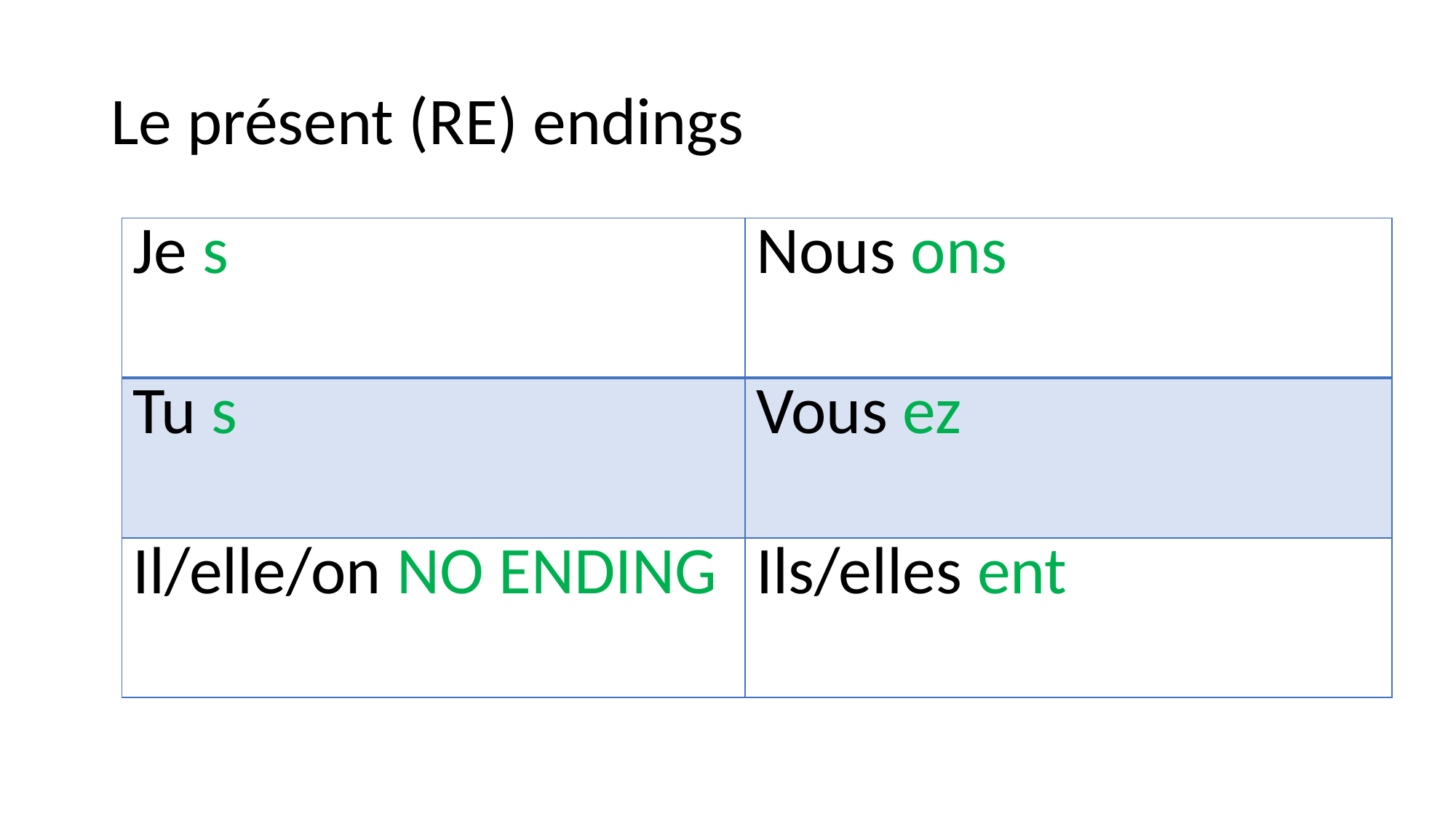

# Le présent (RE) endings
| Je s | Nous ons |
| --- | --- |
| Tu s | Vous ez |
| Il/elle/on NO ENDING | Ils/elles ent |